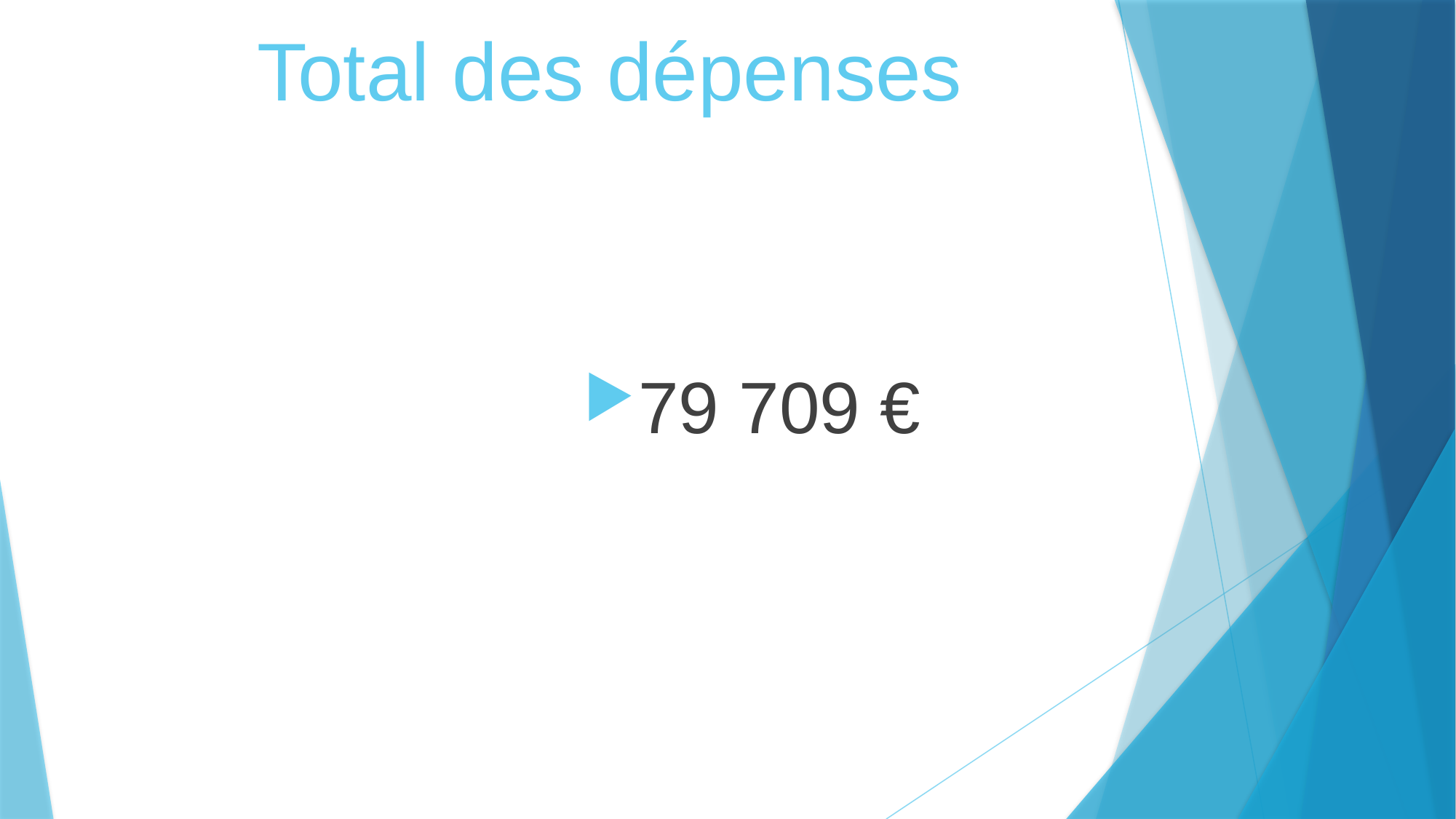

# Total des dépenses
79 709 €